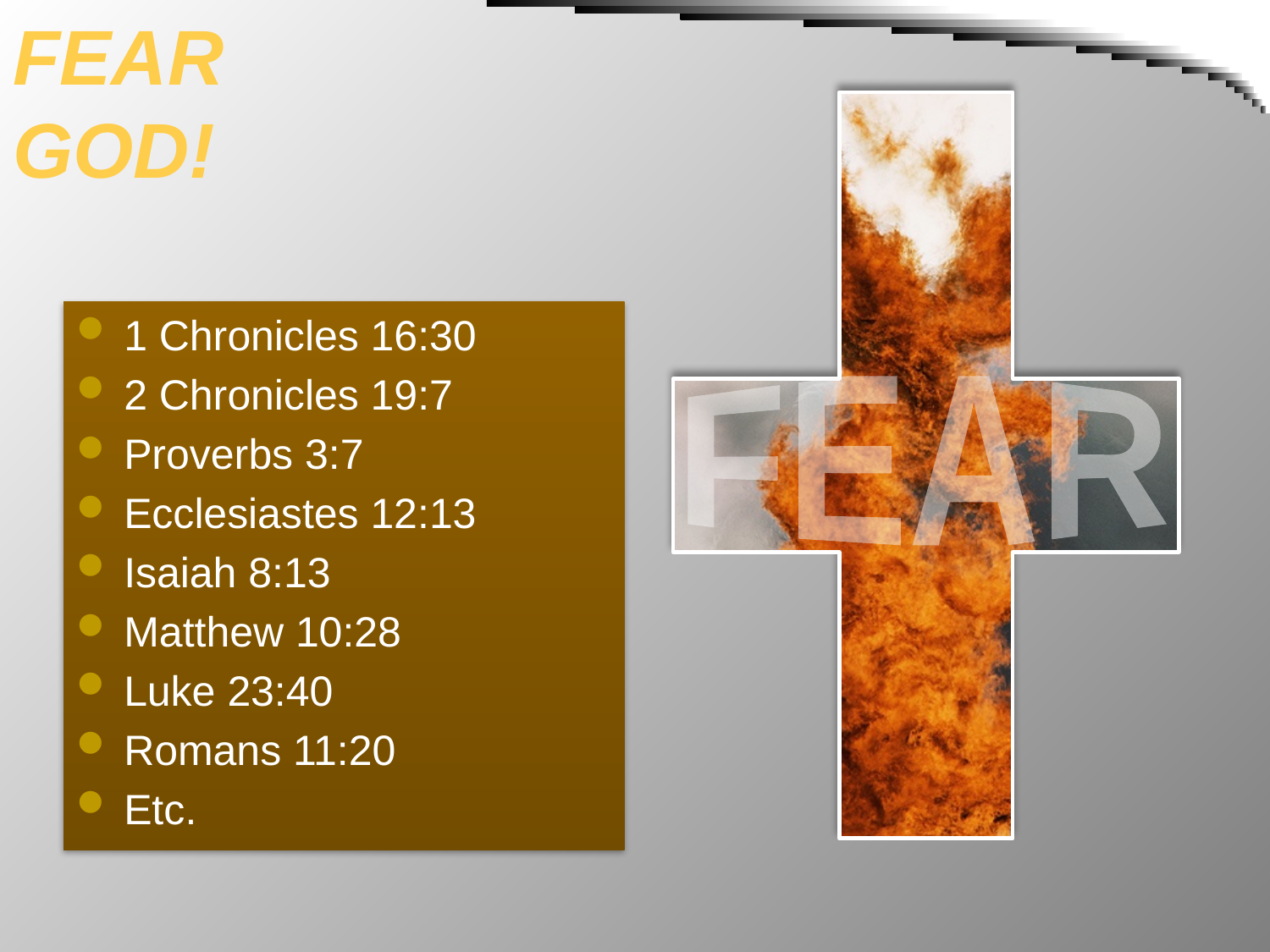

# FEAR GOD!
1 Chronicles 16:30
2 Chronicles 19:7
Proverbs 3:7
Ecclesiastes 12:13
Isaiah 8:13
Matthew 10:28
Luke 23:40
Romans 11:20
Etc.
FEAR